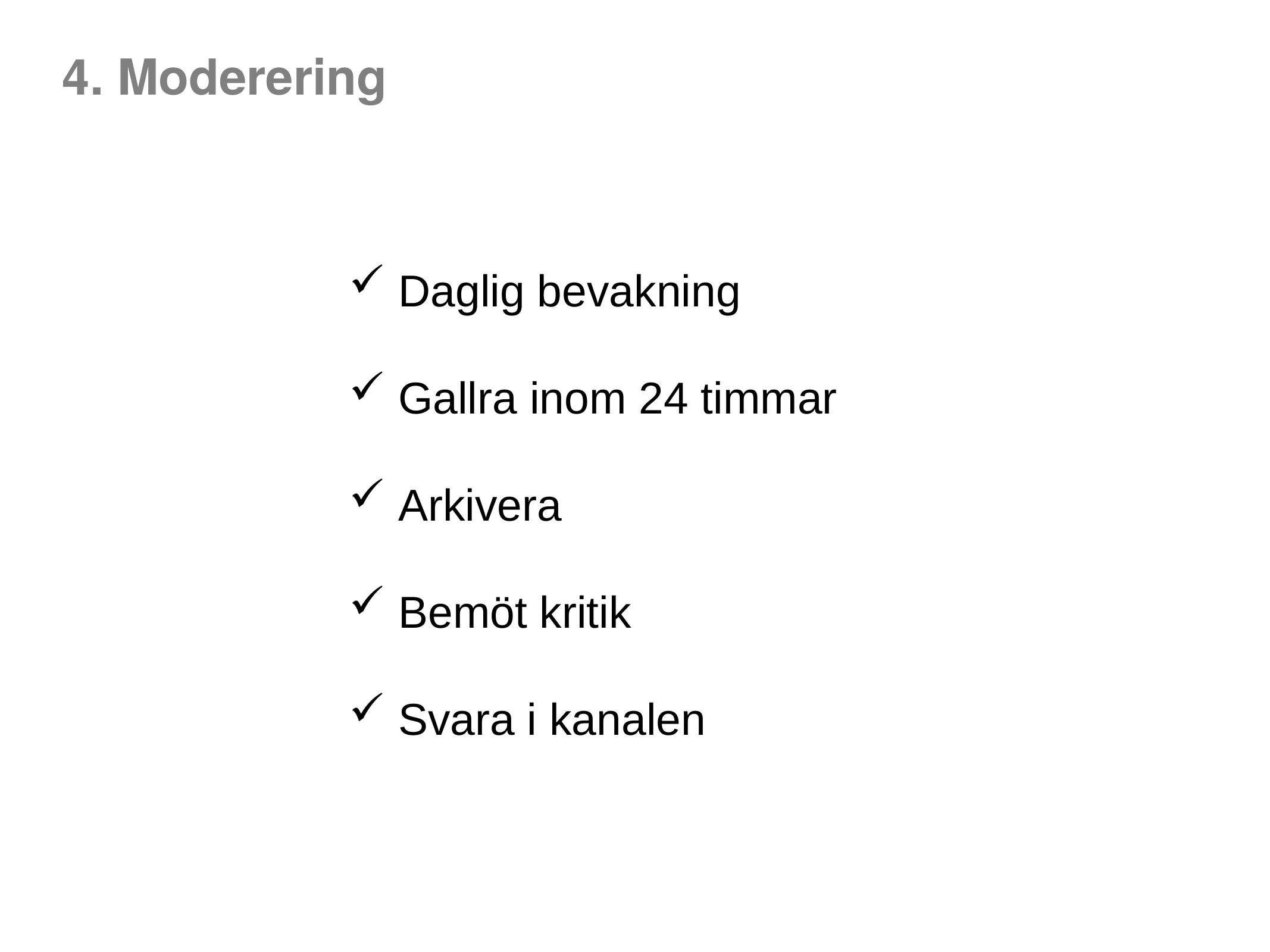

4. Moderering
 Daglig bevakning
 Gallra inom 24 timmar
 Arkivera
 Bemöt kritik
 Svara i kanalen